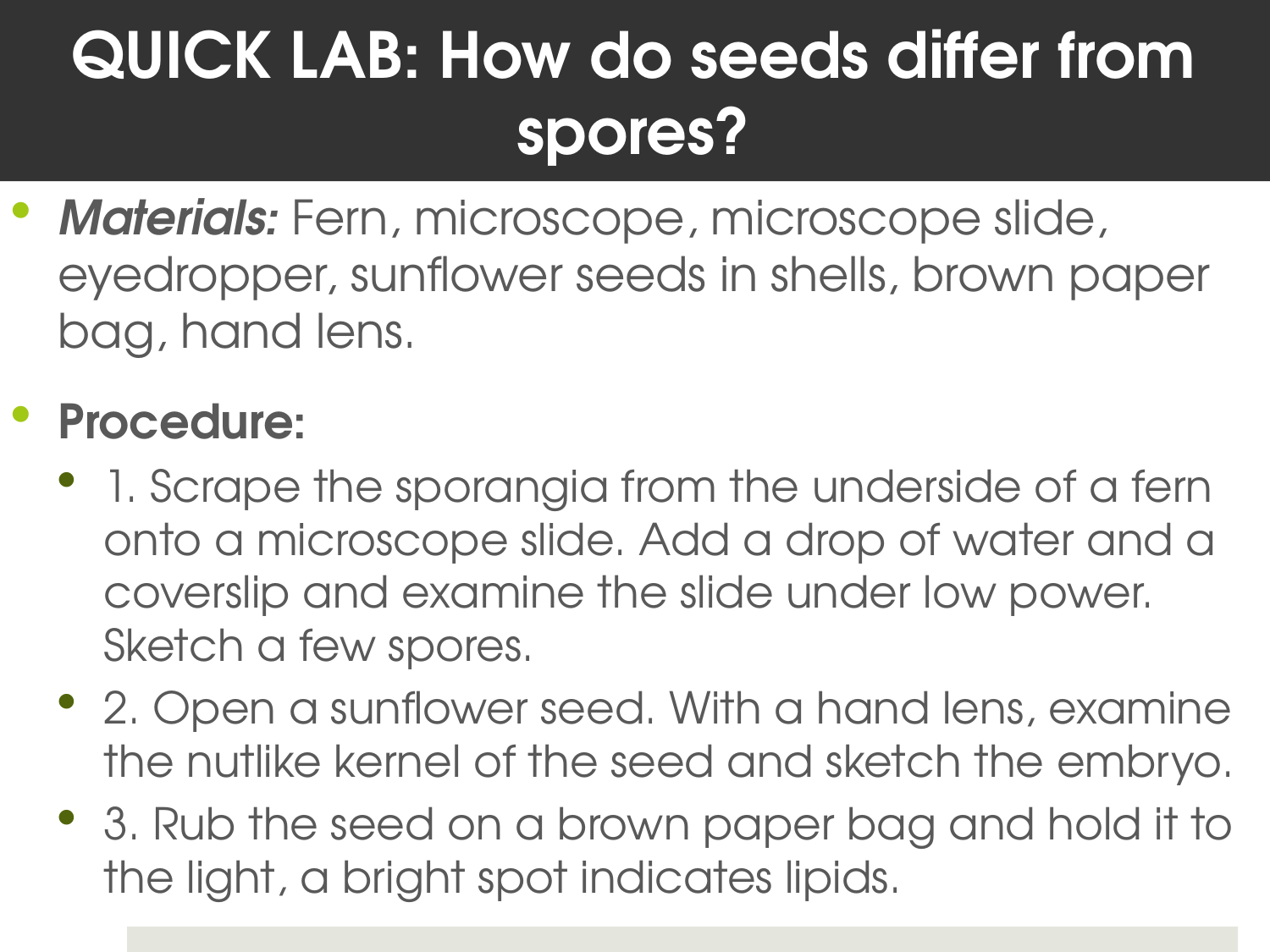

# QUICK LAB: How do seeds differ from spores?
Materials: Fern, microscope, microscope slide, eyedropper, sunflower seeds in shells, brown paper bag, hand lens.
Procedure:
1. Scrape the sporangia from the underside of a fern onto a microscope slide. Add a drop of water and a coverslip and examine the slide under low power. Sketch a few spores.
2. Open a sunflower seed. With a hand lens, examine the nutlike kernel of the seed and sketch the embryo.
3. Rub the seed on a brown paper bag and hold it to the light, a bright spot indicates lipids.